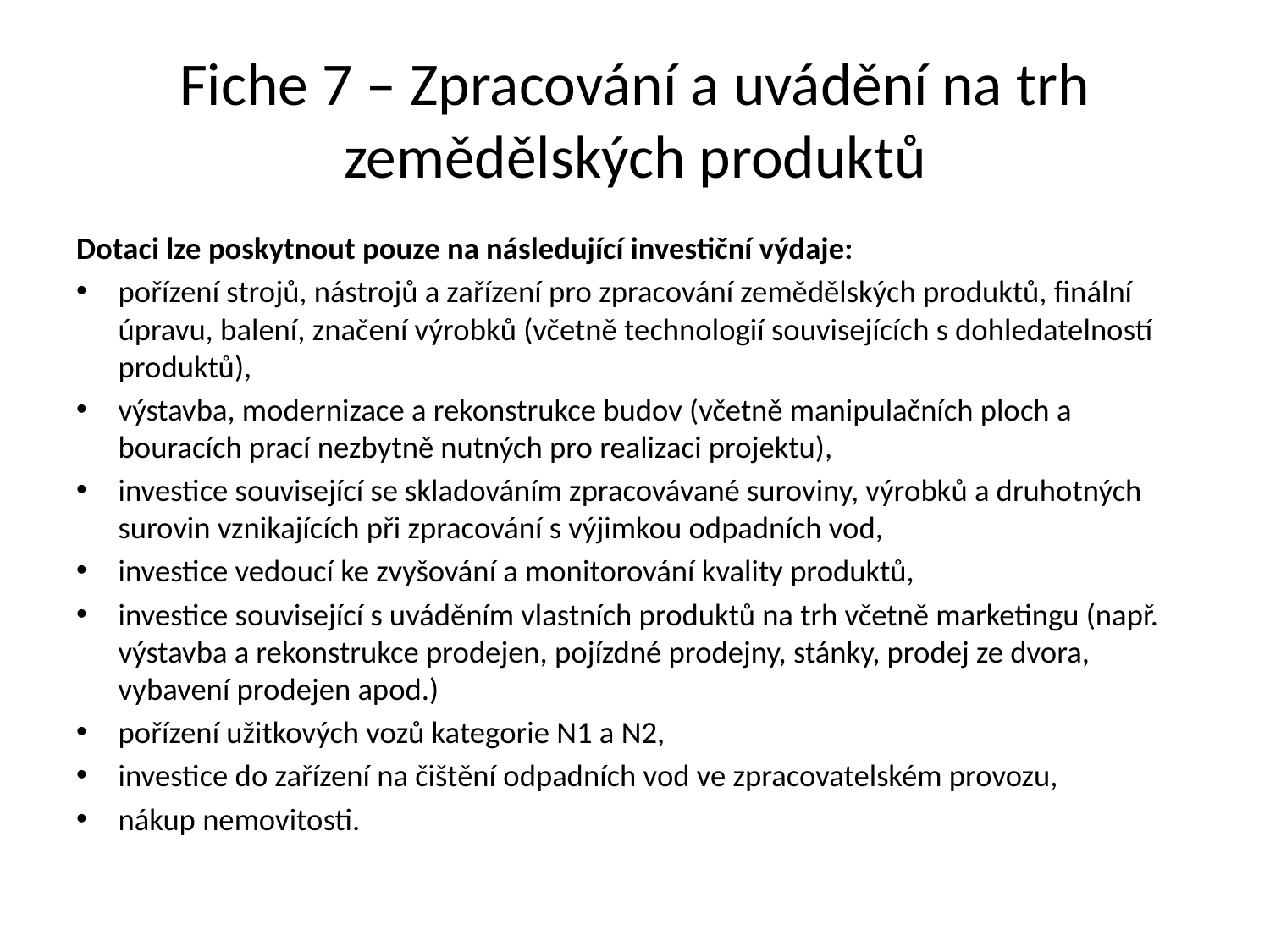

# Fiche 7 – Zpracování a uvádění na trh zemědělských produktů
Dotaci lze poskytnout pouze na následující investiční výdaje:
pořízení strojů, nástrojů a zařízení pro zpracování zemědělských produktů, finální úpravu, balení, značení výrobků (včetně technologií souvisejících s dohledatelností produktů),
výstavba, modernizace a rekonstrukce budov (včetně manipulačních ploch a bouracích prací nezbytně nutných pro realizaci projektu),
investice související se skladováním zpracovávané suroviny, výrobků a druhotných surovin vznikajících při zpracování s výjimkou odpadních vod,
investice vedoucí ke zvyšování a monitorování kvality produktů,
investice související s uváděním vlastních produktů na trh včetně marketingu (např. výstavba a rekonstrukce prodejen, pojízdné prodejny, stánky, prodej ze dvora, vybavení prodejen apod.)
pořízení užitkových vozů kategorie N1 a N2,
investice do zařízení na čištění odpadních vod ve zpracovatelském provozu,
nákup nemovitosti.